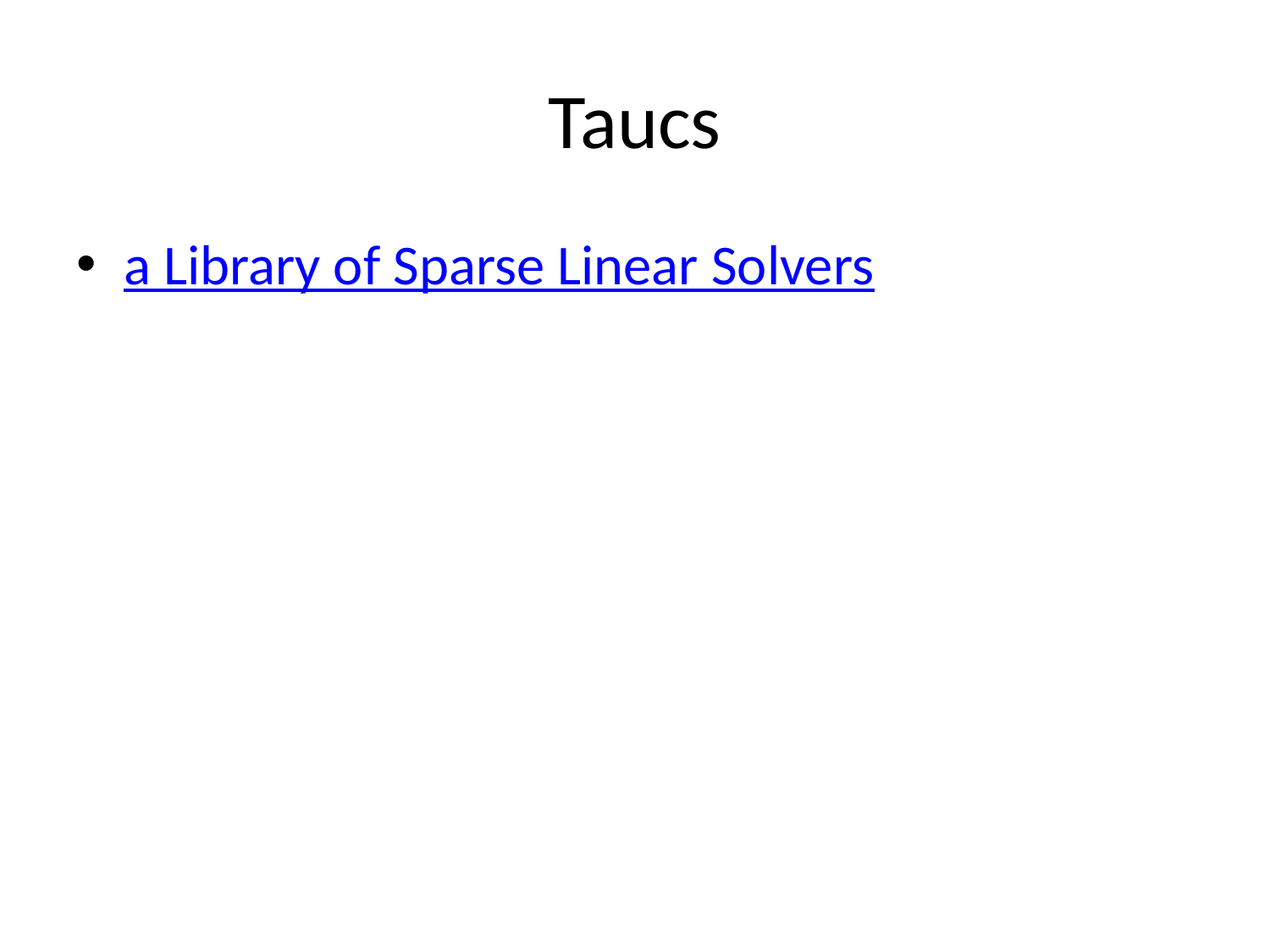

# Taucs
a Library of Sparse Linear Solvers